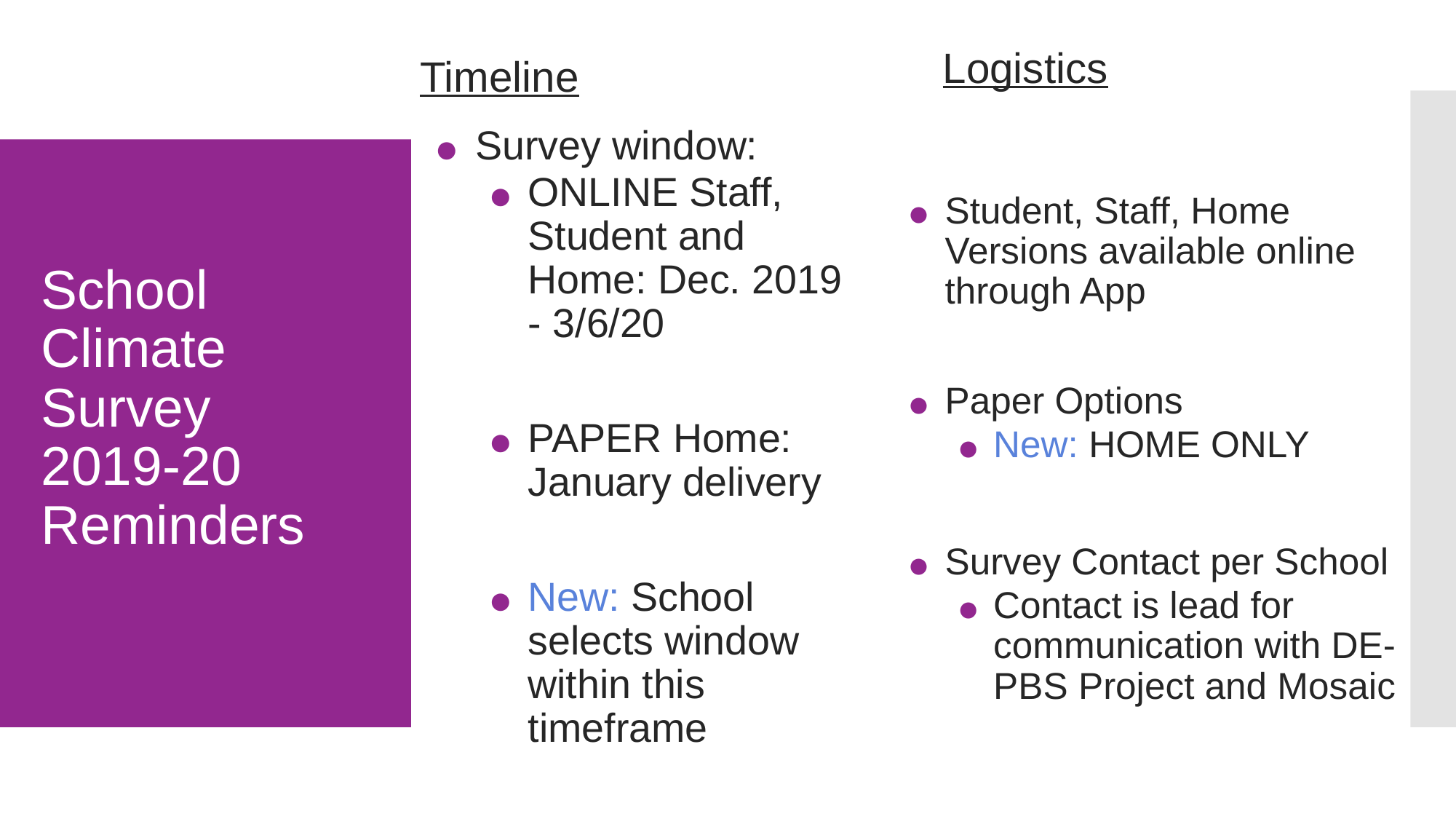

Logistics
# School Climate Survey 2019-2020
Timeline
Survey window:
ONLINE Staff, Student and Home: Dec. 2019 - 3/6/20

PAPER Home: January delivery

New: School selects window within this timeframe
School Climate Survey
2019-20
Reminders
Student, Staff, Home Versions available online through App

Paper Options
New: HOME ONLY

Survey Contact per School
Contact is lead for communication with DE-PBS Project and Mosaic